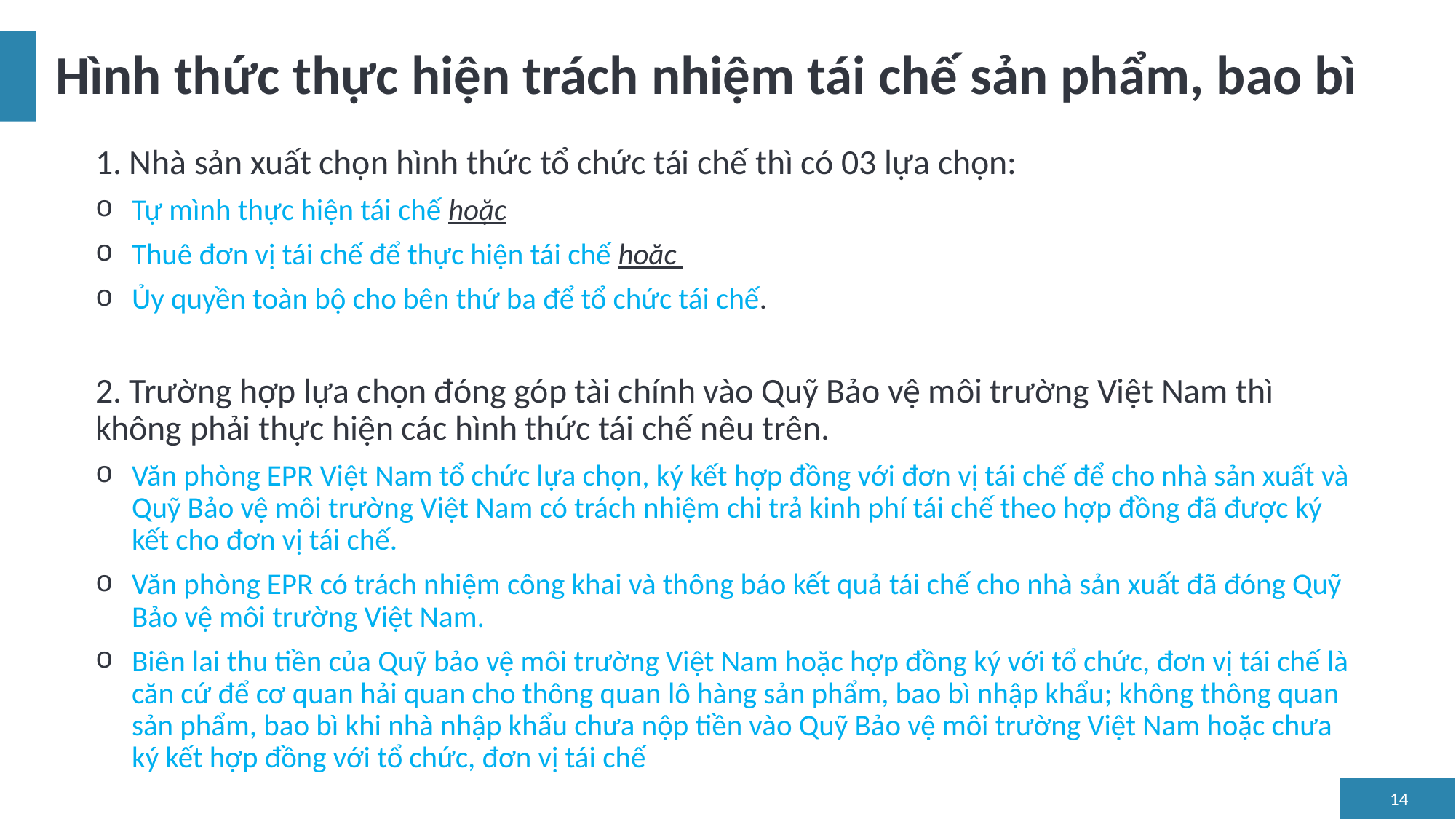

# Hình thức thực hiện trách nhiệm tái chế sản phẩm, bao bì
1. Nhà sản xuất chọn hình thức tổ chức tái chế thì có 03 lựa chọn:
Tự mình thực hiện tái chế hoặc
Thuê đơn vị tái chế để thực hiện tái chế hoặc
Ủy quyền toàn bộ cho bên thứ ba để tổ chức tái chế.

2. Trường hợp lựa chọn đóng góp tài chính vào Quỹ Bảo vệ môi trường Việt Nam thì không phải thực hiện các hình thức tái chế nêu trên.
Văn phòng EPR Việt Nam tổ chức lựa chọn, ký kết hợp đồng với đơn vị tái chế để cho nhà sản xuất và Quỹ Bảo vệ môi trường Việt Nam có trách nhiệm chi trả kinh phí tái chế theo hợp đồng đã được ký kết cho đơn vị tái chế.
Văn phòng EPR có trách nhiệm công khai và thông báo kết quả tái chế cho nhà sản xuất đã đóng Quỹ Bảo vệ môi trường Việt Nam.
Biên lai thu tiền của Quỹ bảo vệ môi trường Việt Nam hoặc hợp đồng ký với tổ chức, đơn vị tái chế là căn cứ để cơ quan hải quan cho thông quan lô hàng sản phẩm, bao bì nhập khẩu; không thông quan sản phẩm, bao bì khi nhà nhập khẩu chưa nộp tiền vào Quỹ Bảo vệ môi trường Việt Nam hoặc chưa ký kết hợp đồng với tổ chức, đơn vị tái chế
14